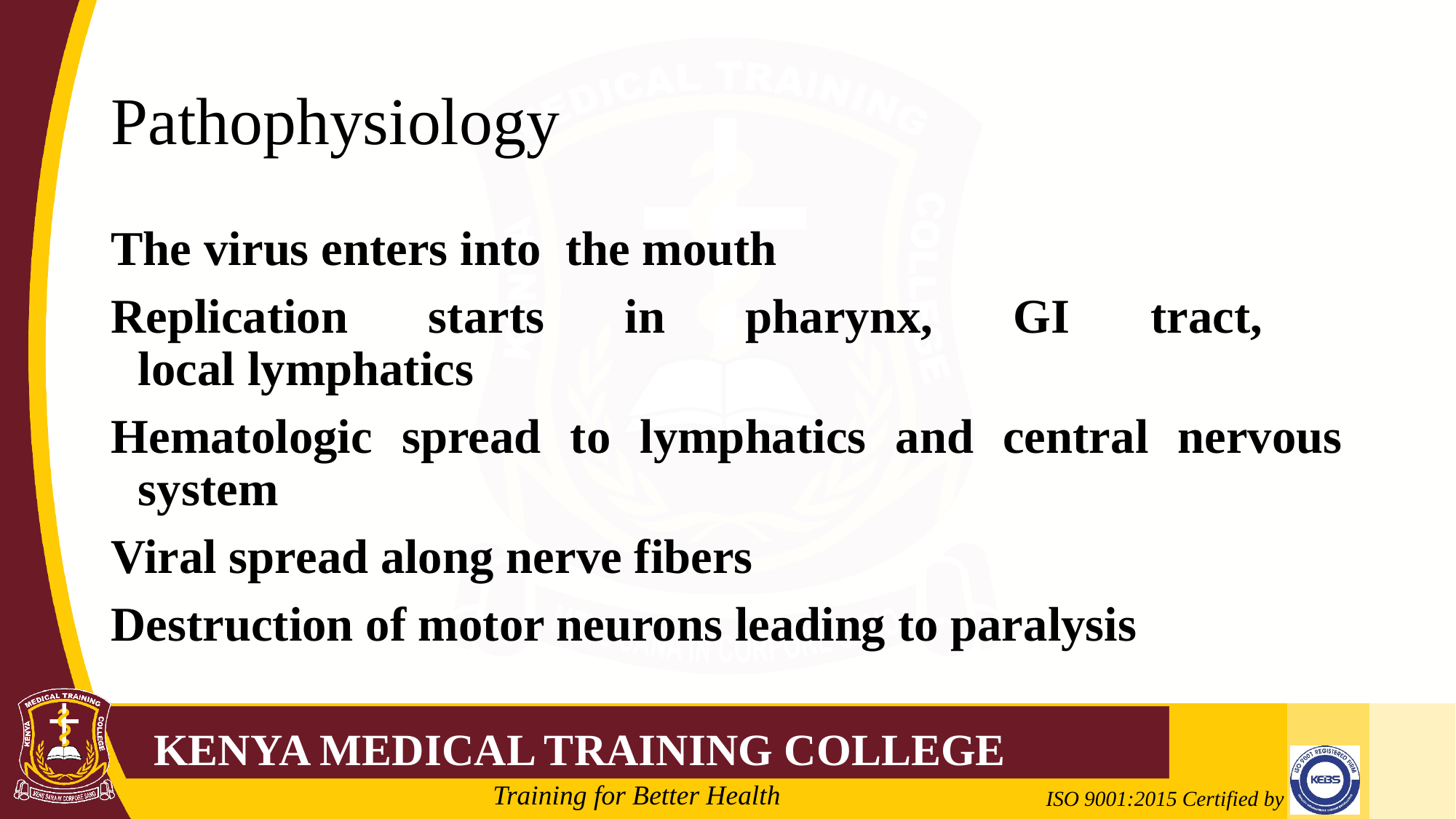

# Pathophysiology
The virus enters into  the mouth
Replication starts in pharynx, GI tract,
local lymphatics
Hematologic spread to lymphatics and central nervous system
Viral spread along nerve fibers
Destruction of motor neurons leading to paralysis